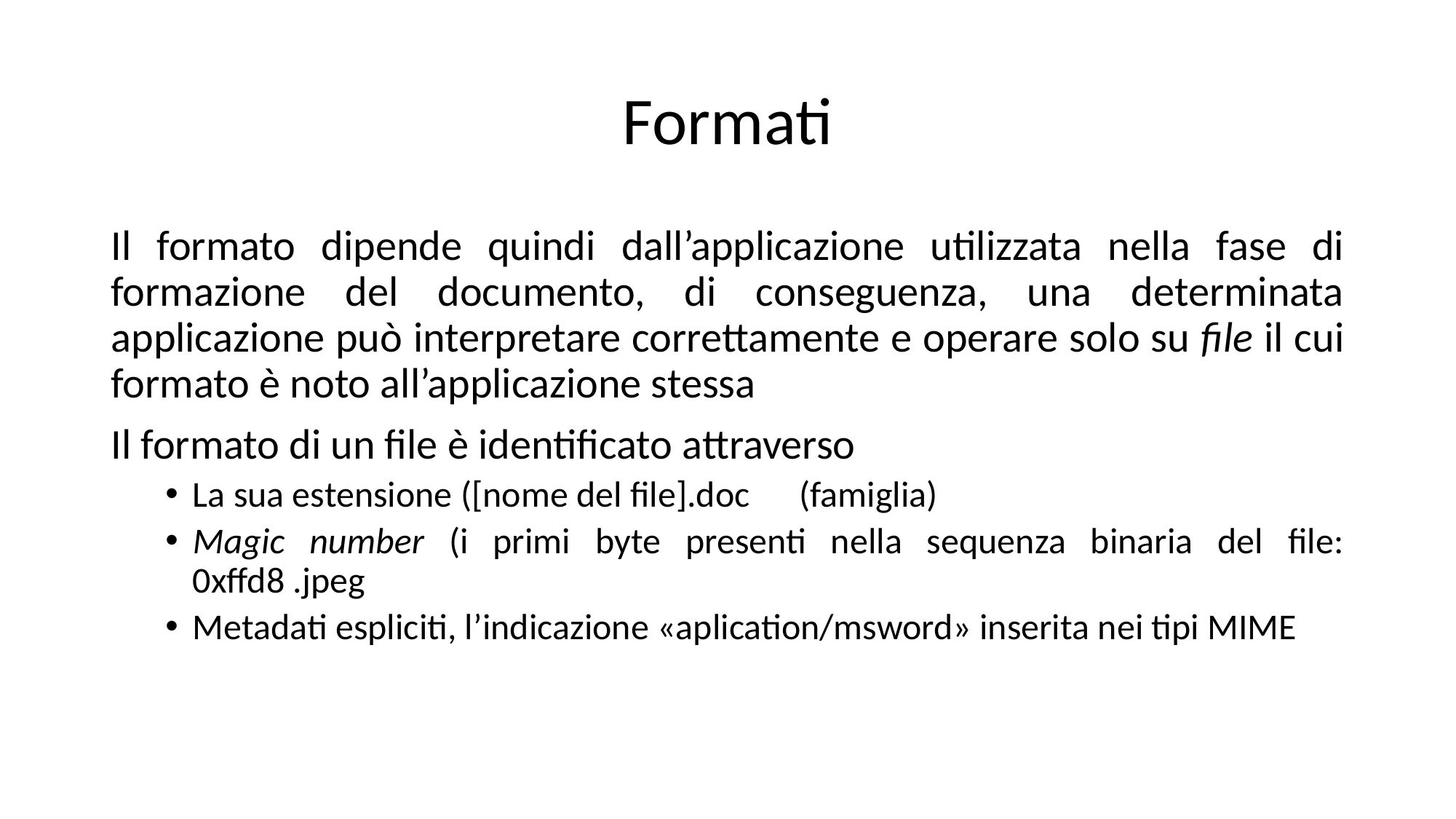

# Formati
Il formato dipende quindi dall’applicazione utilizzata nella fase di formazione del documento, di conseguenza, una determinata applicazione può interpretare correttamente e operare solo su file il cui formato è noto all’applicazione stessa
Il formato di un file è identificato attraverso
La sua estensione ([nome del file].doc      (famiglia)
Magic number (i primi byte presenti nella sequenza binaria del file: 0xffd8 .jpeg
Metadati espliciti, l’indicazione «aplication/msword» inserita nei tipi MIME